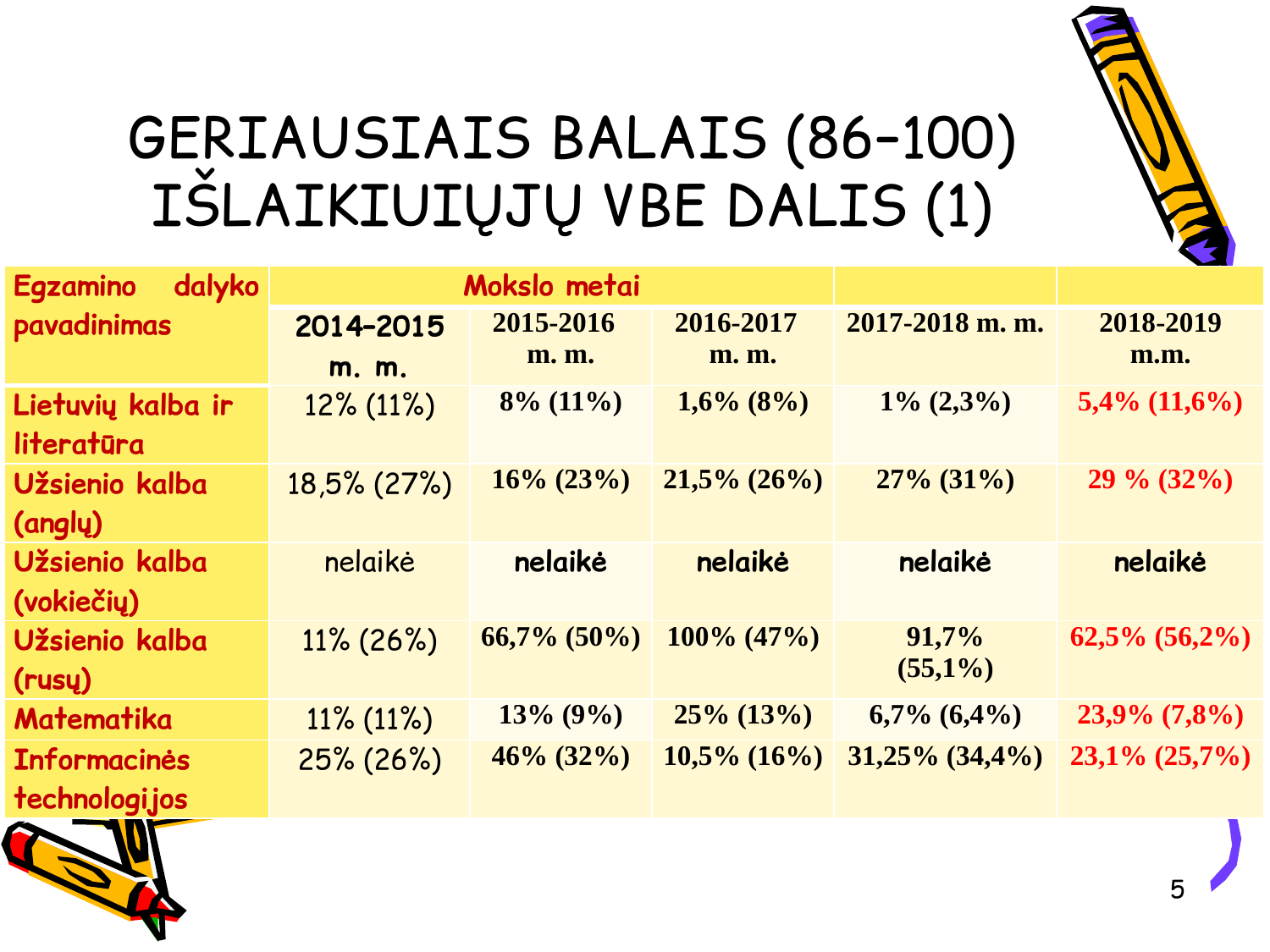

# GERIAUSIAIS BALAIS (86–100) IŠLAIKIUIŲJŲ VBE DALIS (1)
| Egzamino dalyko pavadinimas | Mokslo metai |  |  |  |  |
| --- | --- | --- | --- | --- | --- |
|  | 2014–2015 m. m. | 2015-2016 m. m. | 2016-2017 m. m. | 2017-2018 m. m. | 2018-2019 m.m. |
| Lietuvių kalba ir literatūra | 12% (11%) | 8% (11%) | 1,6% (8%) | 1% (2,3%) | 5,4% (11,6%) |
| Užsienio kalba (anglų) | 18,5% (27%) | 16% (23%) | 21,5% (26%) | 27% (31%) | 29 % (32%) |
| Užsienio kalba (vokiečių) | nelaikė | nelaikė | nelaikė | nelaikė | nelaikė |
| Užsienio kalba (rusų) | 11% (26%) | 66,7% (50%) | 100% (47%) | 91,7% (55,1%) | 62,5% (56,2%) |
| Matematika | 11% (11%) | 13% (9%) | 25% (13%) | 6,7% (6,4%) | 23,9% (7,8%) |
| Informacinės technologijos | 25% (26%) | 46% (32%) | 10,5% (16%) | 31,25% (34,4%) | 23,1% (25,7%) |
5